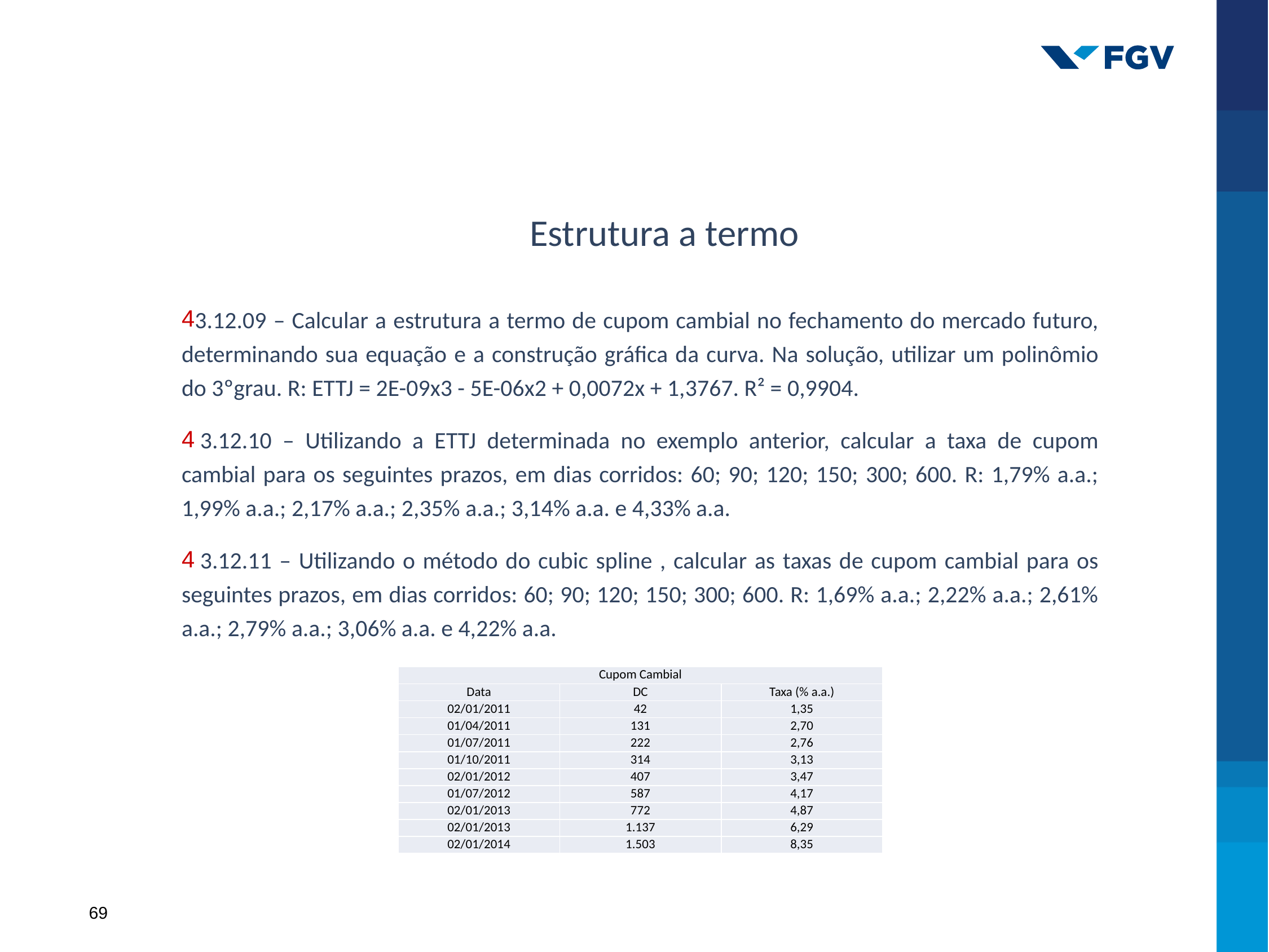

Estrutura a termo
3.12.09 – Calcular a estrutura a termo de cupom cambial no fechamento do mercado futuro, determinando sua equação e a construção gráfica da curva. Na solução, utilizar um polinômio do 3ºgrau. R: ETTJ = 2E-09x3 - 5E-06x2 + 0,0072x + 1,3767. R² = 0,9904.
 3.12.10 – Utilizando a ETTJ determinada no exemplo anterior, calcular a taxa de cupom cambial para os seguintes prazos, em dias corridos: 60; 90; 120; 150; 300; 600. R: 1,79% a.a.; 1,99% a.a.; 2,17% a.a.; 2,35% a.a.; 3,14% a.a. e 4,33% a.a.
 3.12.11 – Utilizando o método do cubic spline , calcular as taxas de cupom cambial para os seguintes prazos, em dias corridos: 60; 90; 120; 150; 300; 600. R: 1,69% a.a.; 2,22% a.a.; 2,61% a.a.; 2,79% a.a.; 3,06% a.a. e 4,22% a.a.

| Cupom Cambial |  |  |
| --- | --- | --- |
| Data | DC | Taxa (% a.a.) |
| 02/01/2011 | 42 | 1,35 |
| 01/04/2011 | 131 | 2,70 |
| 01/07/2011 | 222 | 2,76 |
| 01/10/2011 | 314 | 3,13 |
| 02/01/2012 | 407 | 3,47 |
| 01/07/2012 | 587 | 4,17 |
| 02/01/2013 | 772 | 4,87 |
| 02/01/2013 | 1.137 | 6,29 |
| 02/01/2014 | 1.503 | 8,35 |